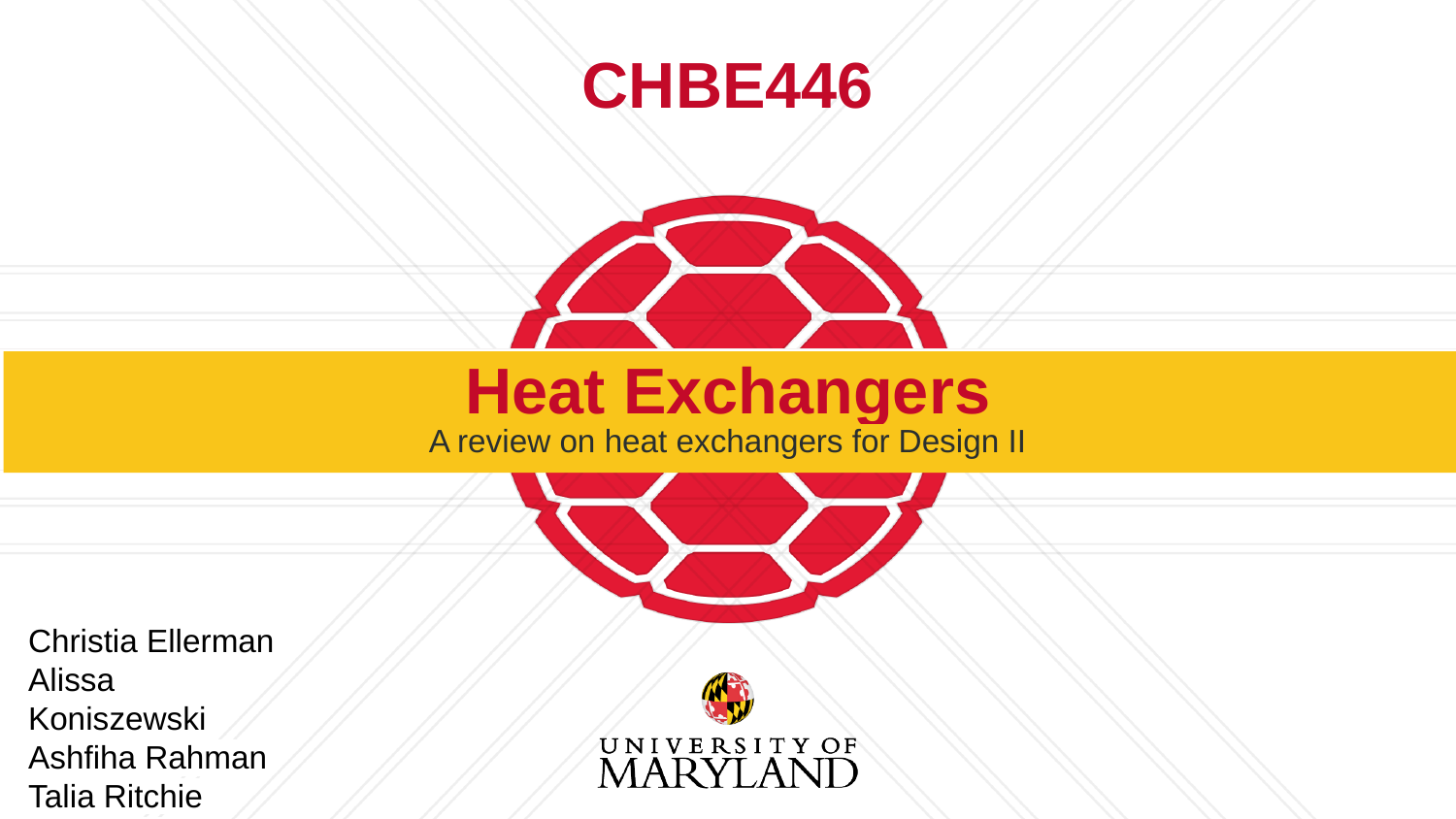

CHBE446

# Heat Exchangers
A review on heat exchangers for Design II
Christia Ellerman
Alissa Koniszewski
Ashfiha Rahman
Talia Ritchie
Paige Wilcox